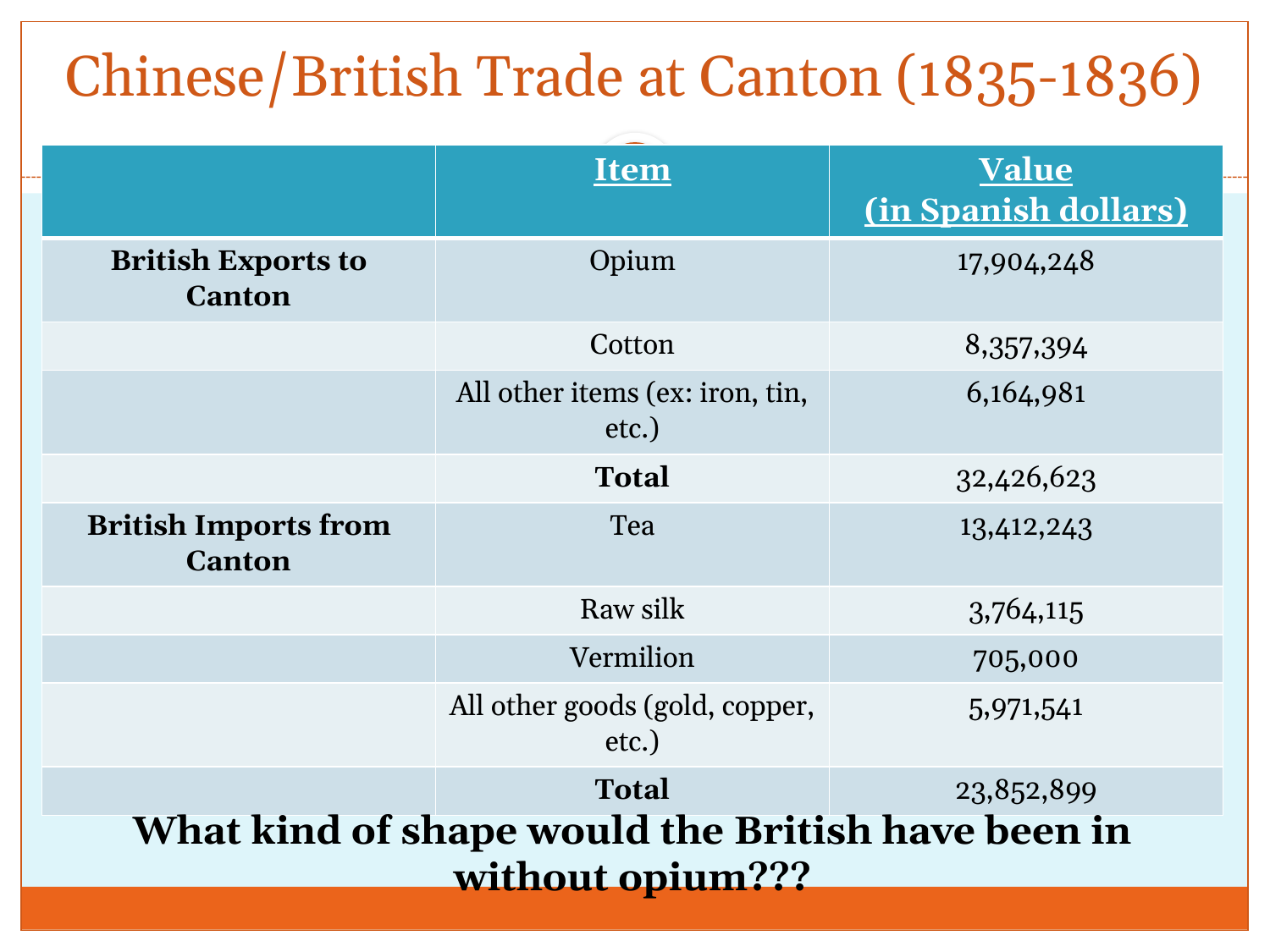

# Chinese/British Trade at Canton (1835-1836)
|  | Item | Value (in Spanish dollars) |
| --- | --- | --- |
| British Exports to Canton | Opium | 17,904,248 |
|  | Cotton | 8,357,394 |
|  | All other items (ex: iron, tin, etc.) | 6,164,981 |
|  | Total | 32,426,623 |
| British Imports from Canton | Tea | 13,412,243 |
|  | Raw silk | 3,764,115 |
|  | Vermilion | 705,000 |
|  | All other goods (gold, copper, etc.) | 5,971,541 |
|  | Total | 23,852,899 |
What kind of shape would the British have been in without opium???